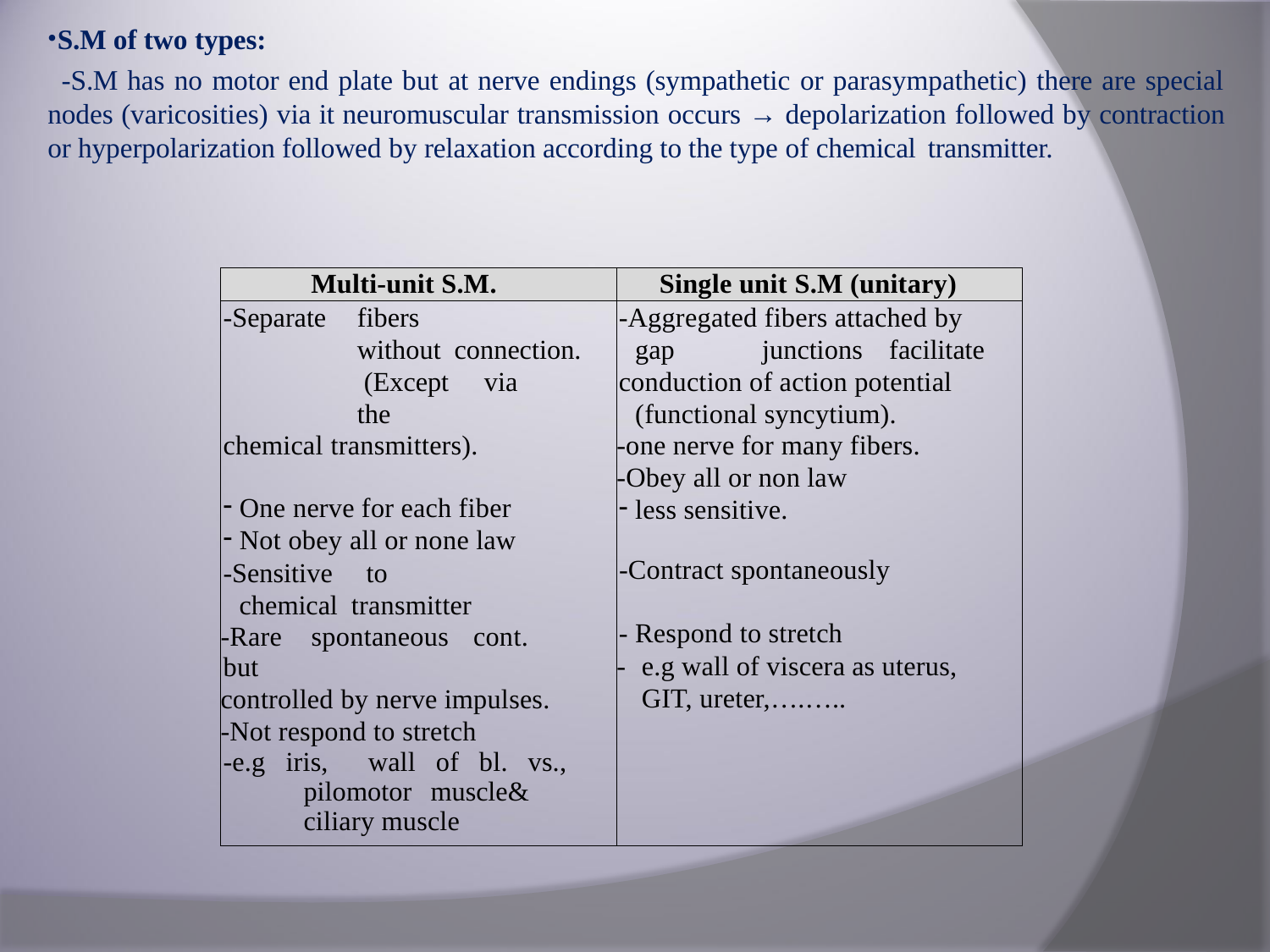

S.M of two types:
-S.M has no motor end plate but at nerve endings (sympathetic or parasympathetic) there are special  nodes (varicosities) via it neuromuscular transmission occurs → depolarization followed by contraction  or hyperpolarization followed by relaxation according to the type of chemical transmitter.
| Multi-unit S.M. | Single unit S.M (unitary) |
| --- | --- |
| -Separate fibers without connection. (Except via the chemical transmitters). One nerve for each fiber Not obey all or none law -Sensitive to chemical transmitter -Rare spontaneous cont. but controlled by nerve impulses. -Not respond to stretch -e.g iris, wall of bl. vs., pilomotor muscle& ciliary muscle | -Aggregated fibers attached by gap junctions facilitate conduction of action potential (functional syncytium). -one nerve for many fibers. -Obey all or non law less sensitive. -Contract spontaneously Respond to stretch e.g wall of viscera as uterus, GIT, ureter,….….. |